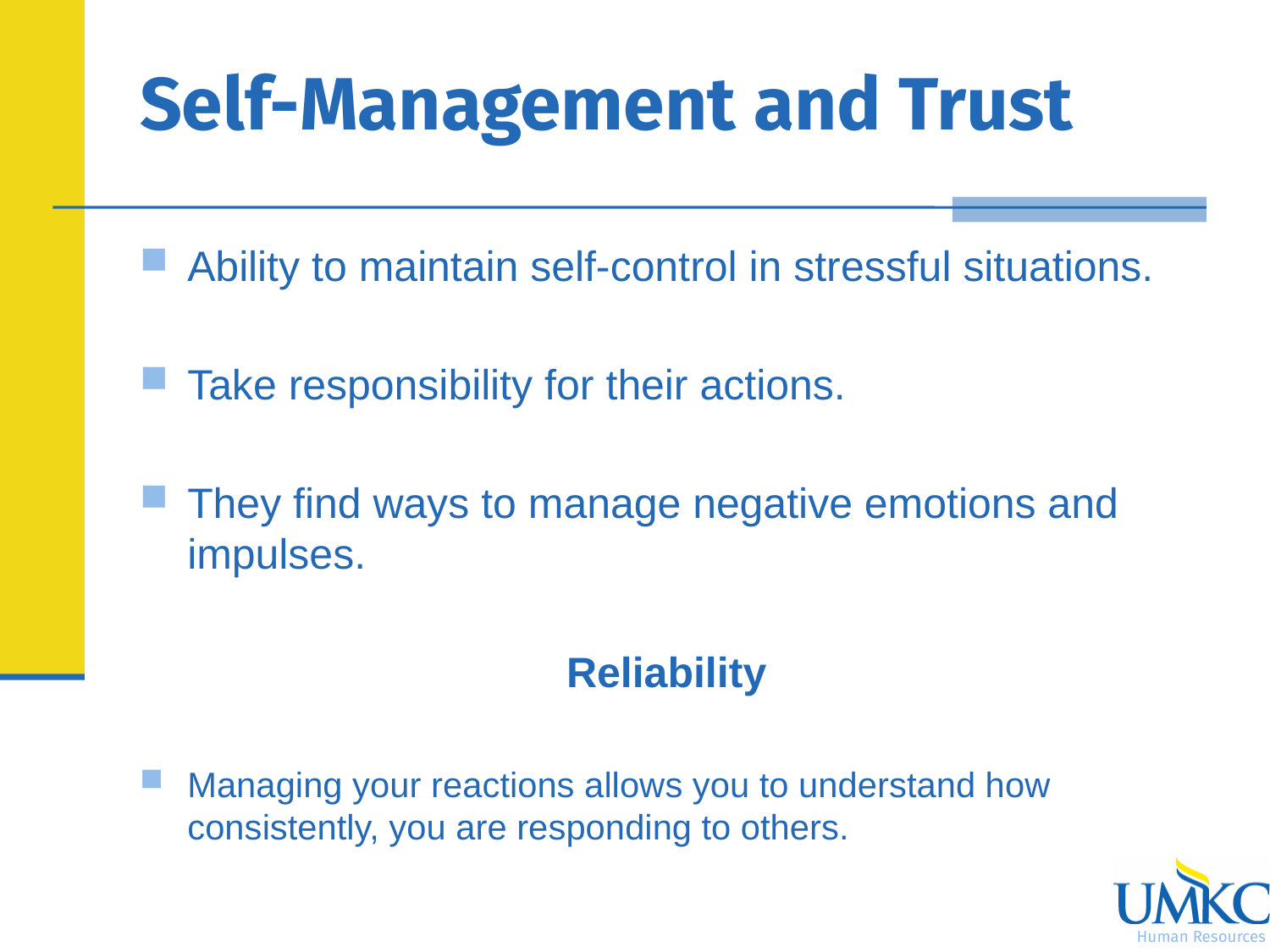

# Self-Management and Trust
Ability to maintain self-control in stressful situations.

Take responsibility for their actions.

They find ways to manage negative emotions and impulses.

Reliability

Managing your reactions allows you to understand how consistently, you are responding to others.